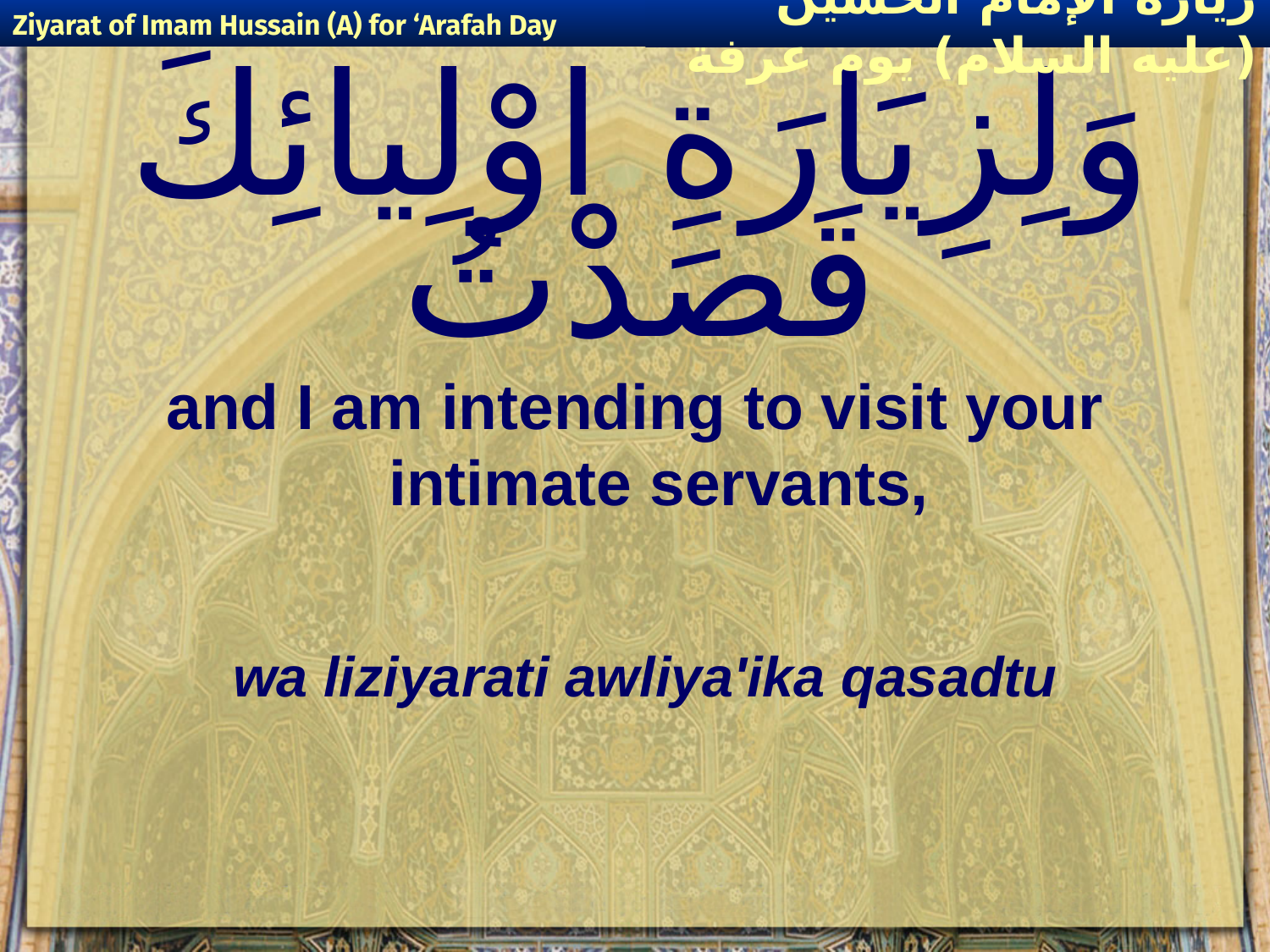

Ziyarat of Imam Hussain (A) for ‘Arafah Day
زيارة الإمام الحسين (عليه السلام) يوم عرفة
# وَلِزِيَارَةِ اوْلِيائِكَ قَصَدْتُ
and I am intending to visit your intimate servants,
wa liziyarati awliya'ika qasadtu